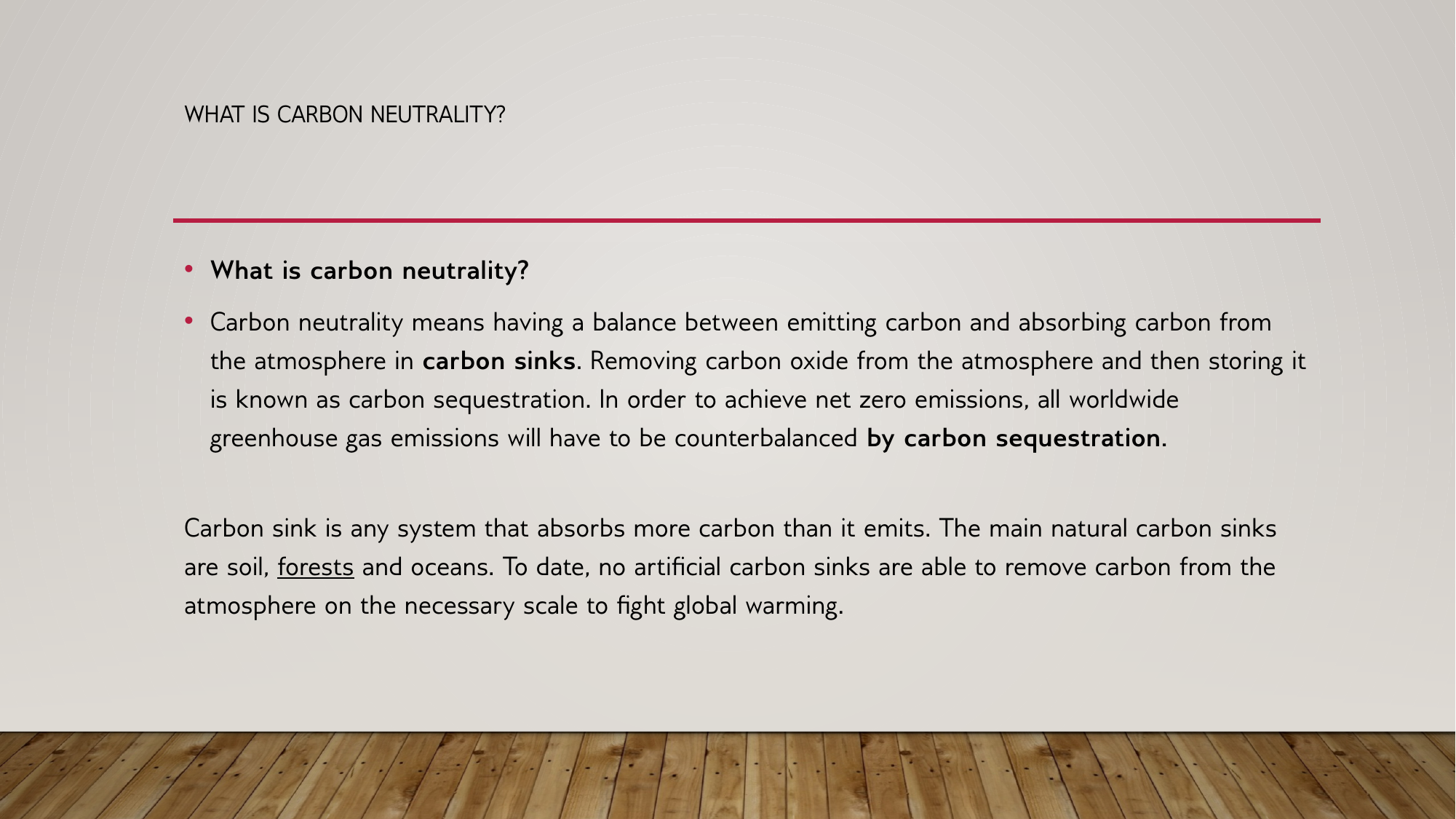

# What is carbon neutrality?
What is carbon neutrality?
Carbon neutrality means having a balance between emitting carbon and absorbing carbon from the atmosphere in carbon sinks. Removing carbon oxide from the atmosphere and then storing it is known as carbon sequestration. In order to achieve net zero emissions, all worldwide greenhouse gas emissions will have to be counterbalanced by carbon sequestration.
Carbon sink is any system that absorbs more carbon than it emits. The main natural carbon sinks are soil, forests and oceans. To date, no artificial carbon sinks are able to remove carbon from the atmosphere on the necessary scale to fight global warming.